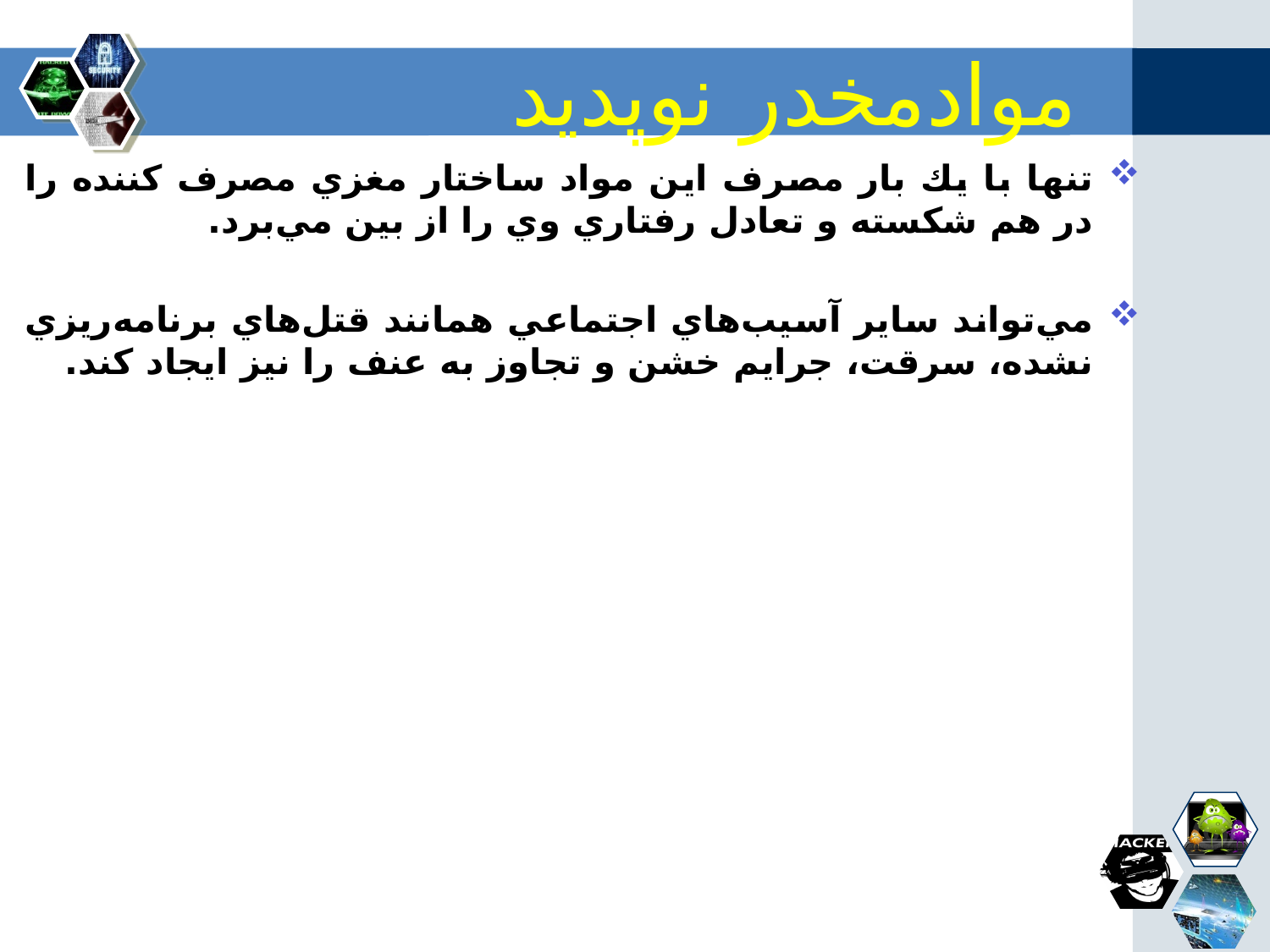

# موادمخدر نوپديد
تنها با يك بار مصرف این مواد ساختار مغزي مصرف كننده را در هم شكسته و تعادل رفتاري وي را از بين مي‌برد.

مي‌تواند ساير آسيب‌هاي اجتماعي همانند قتل‌هاي برنامه‌ريزي نشده، سرقت، جرايم خشن و تجاوز به عنف را نيز ايجاد كند.